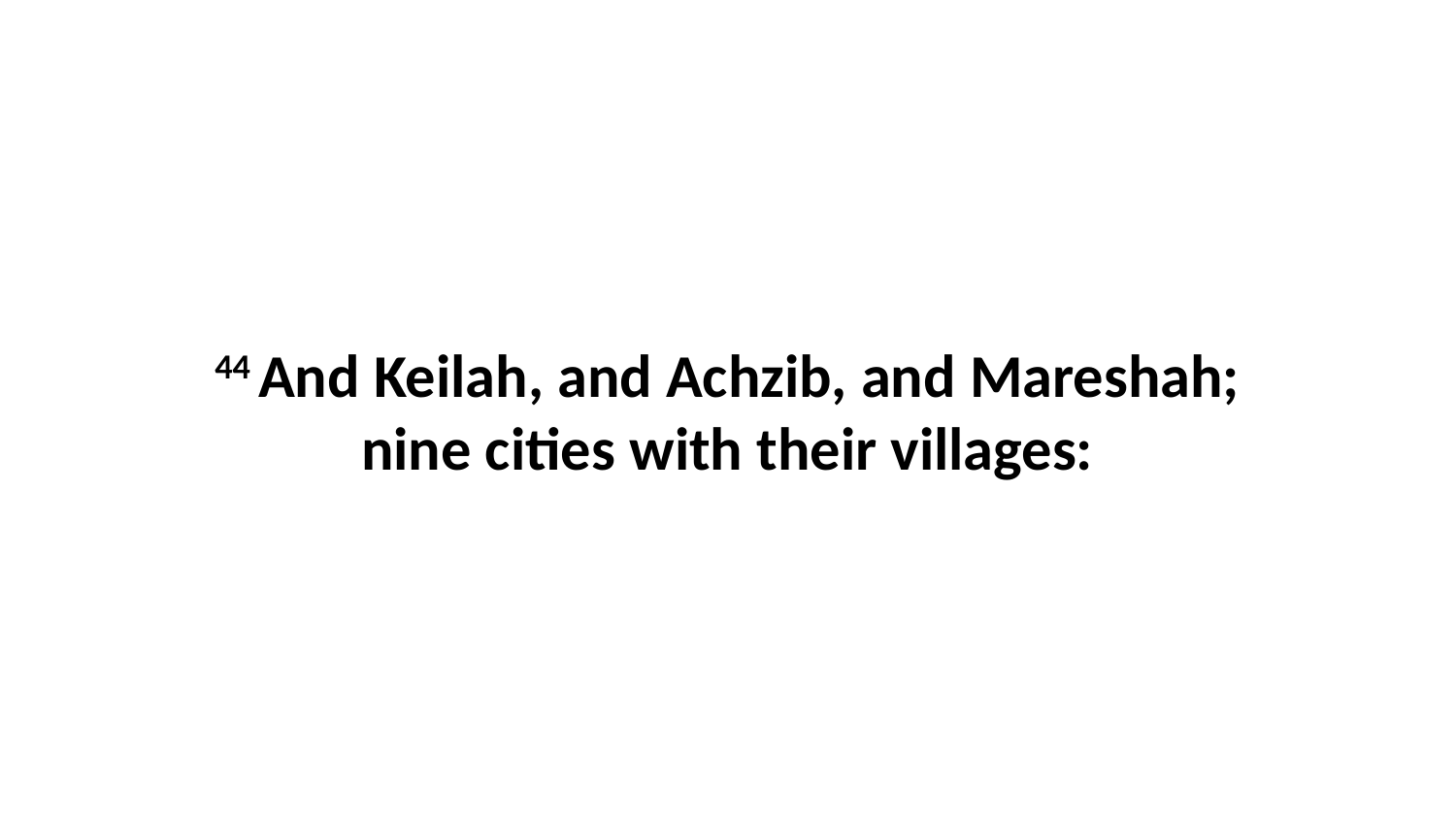

44 And Keilah, and Achzib, and Mareshah; nine cities with their villages: